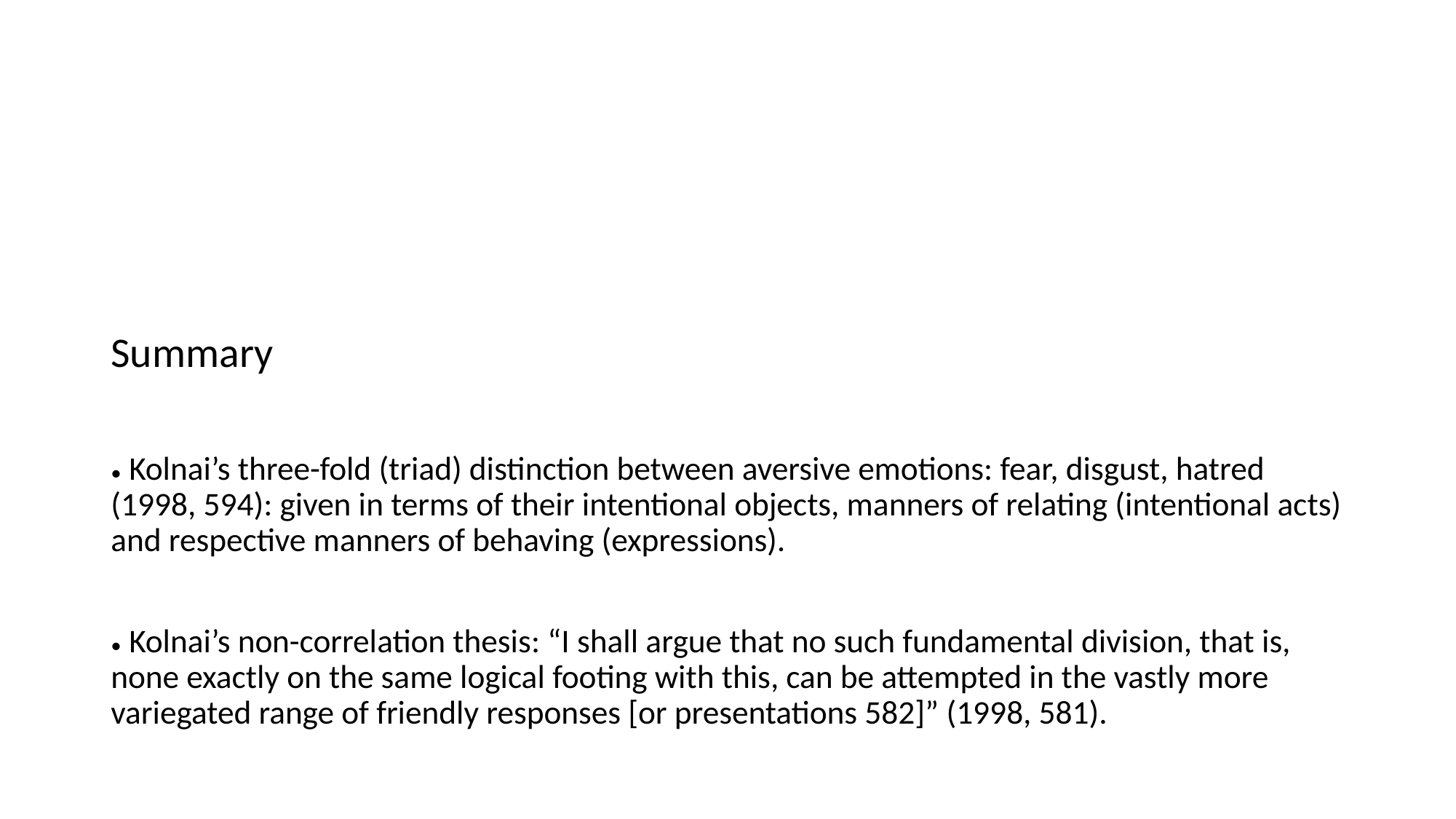

#

Summary

• Kolnai’s three-fold (triad) distinction between aversive emotions: fear, disgust, hatred (1998, 594): given in terms of their intentional objects, manners of relating (intentional acts) and respective manners of behaving (expressions).

• Kolnai’s non-correlation thesis: “I shall argue that no such fundamental division, that is, none exactly on the same logical footing with this, can be attempted in the vastly more variegated range of friendly responses [or presentations 582]” (1998, 581).